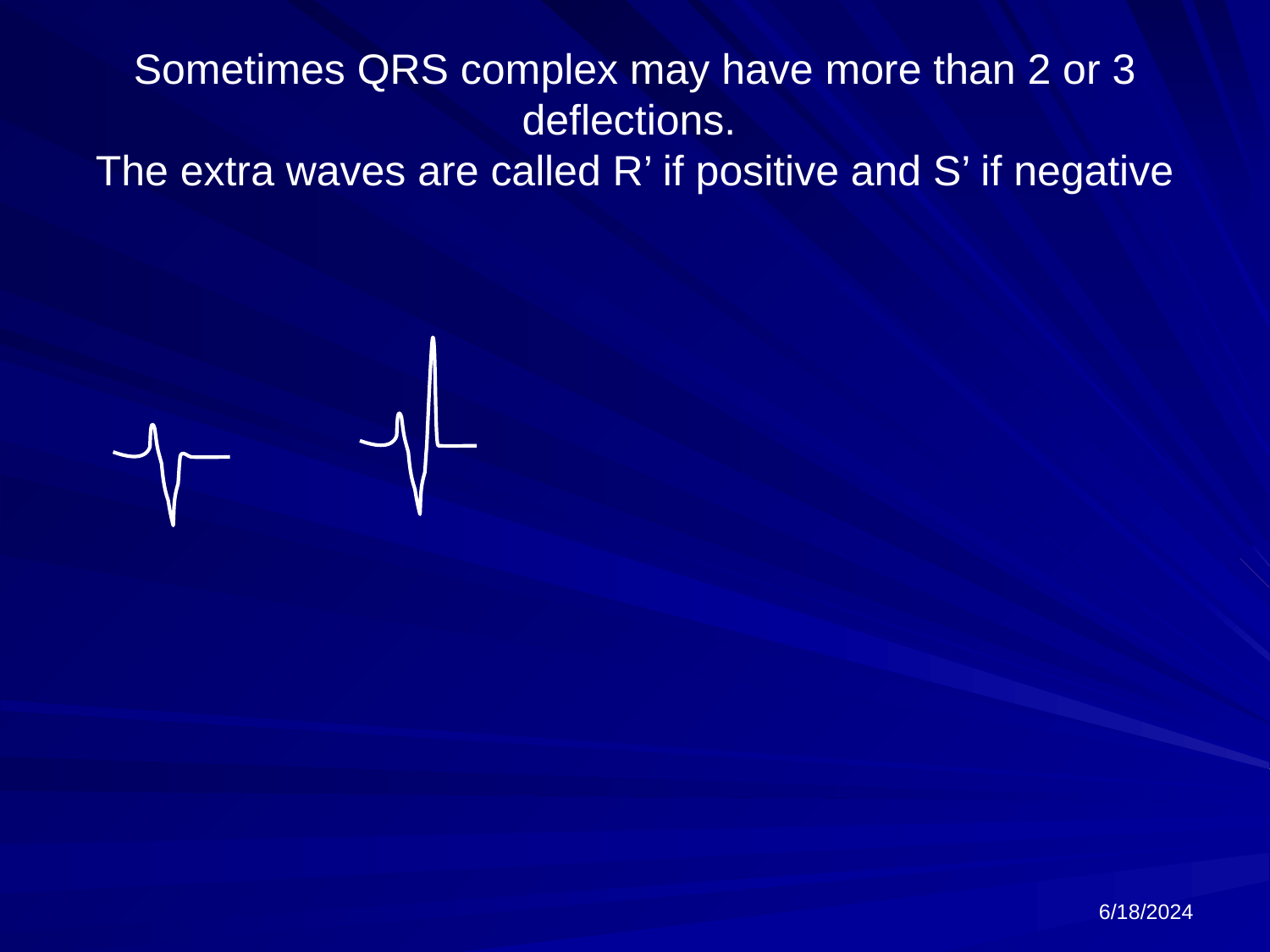

# Sometimes QRS complex may have more than 2 or 3 deflections. The extra waves are called R’ if positive and S’ if negative

6/18/2024